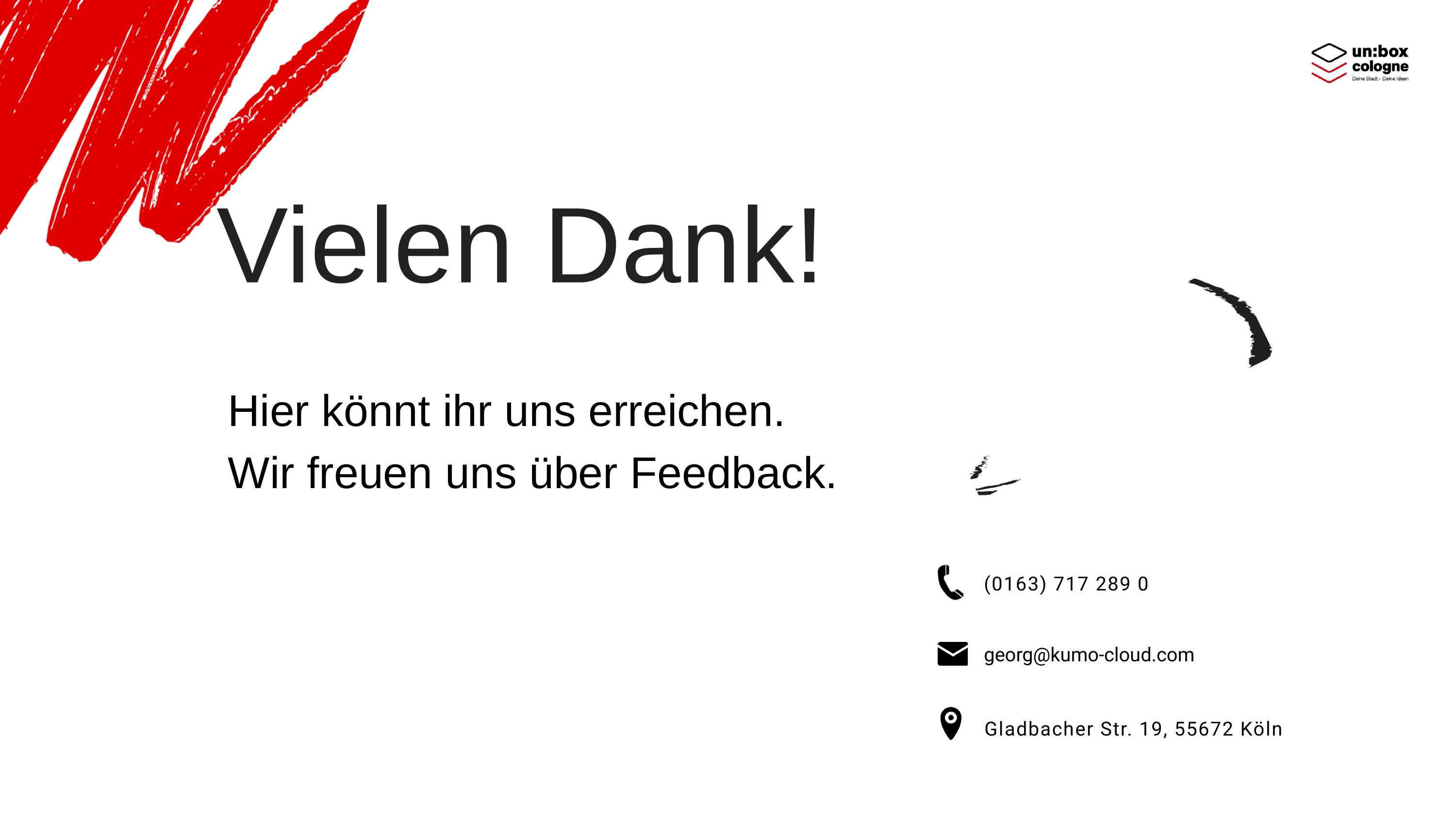

Vielen Dank!

Hier könnt ihr uns erreichen. Wir freuen uns über Feedback.

(0163) 717 289 0
georg@kumo-cloud.com

Gladbacher Str. 19, 55672 Köln